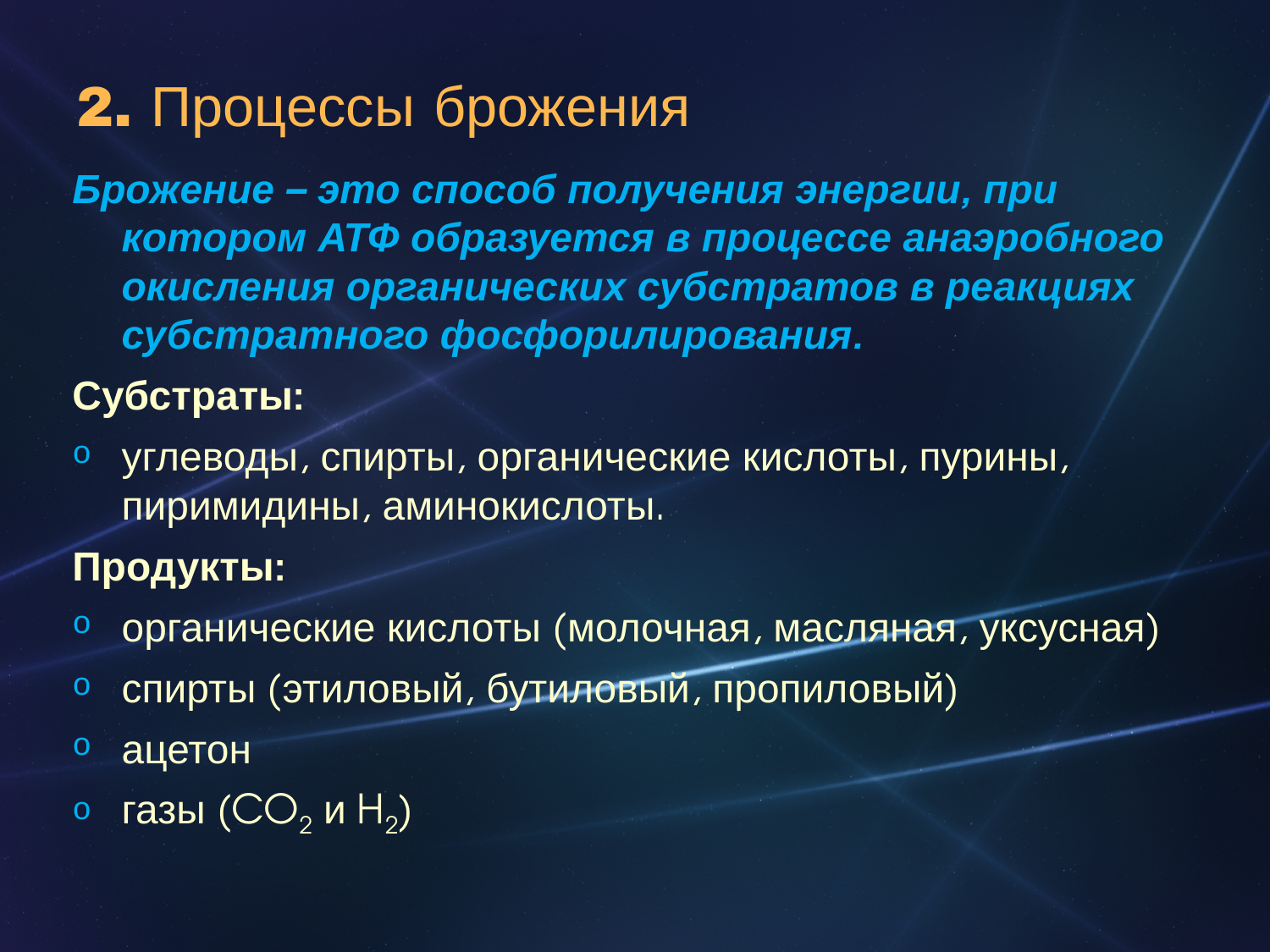

# 2. Процессы брожения
Брожение – это способ получения энергии, при котором АТФ образуется в процессе анаэробного окисления органических субстратов в реакциях субстратного фосфорилирования.
Субстраты:
углеводы, спирты, органические кислоты, пурины, пиримидины, аминокислоты.
Продукты:
органические кислоты (молочная, масляная, уксусная)
спирты (этиловый, бутиловый, пропиловый)
ацетон
газы (CO2 и H2)